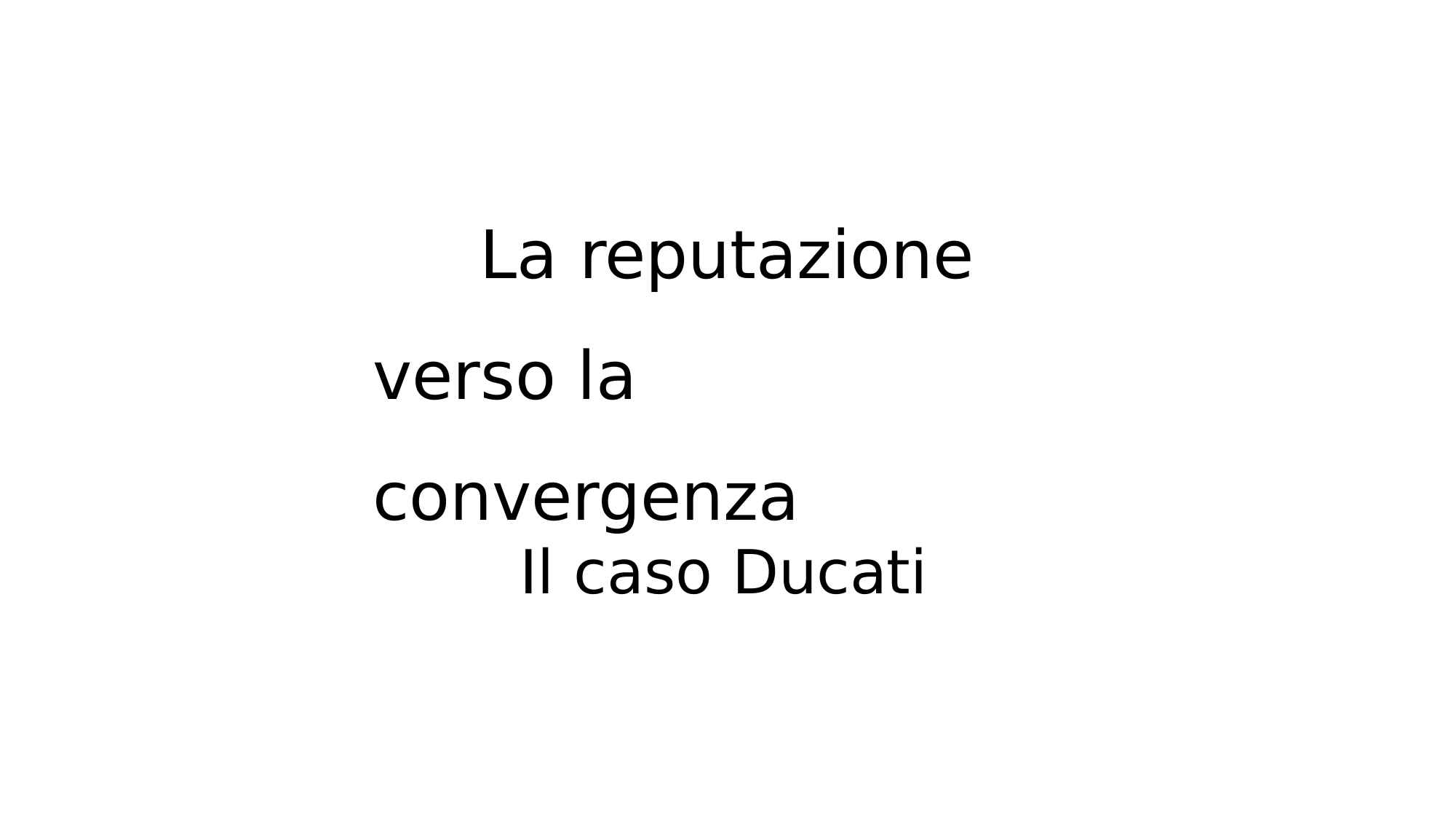

# La reputazione verso la convergenza
Il caso Ducati